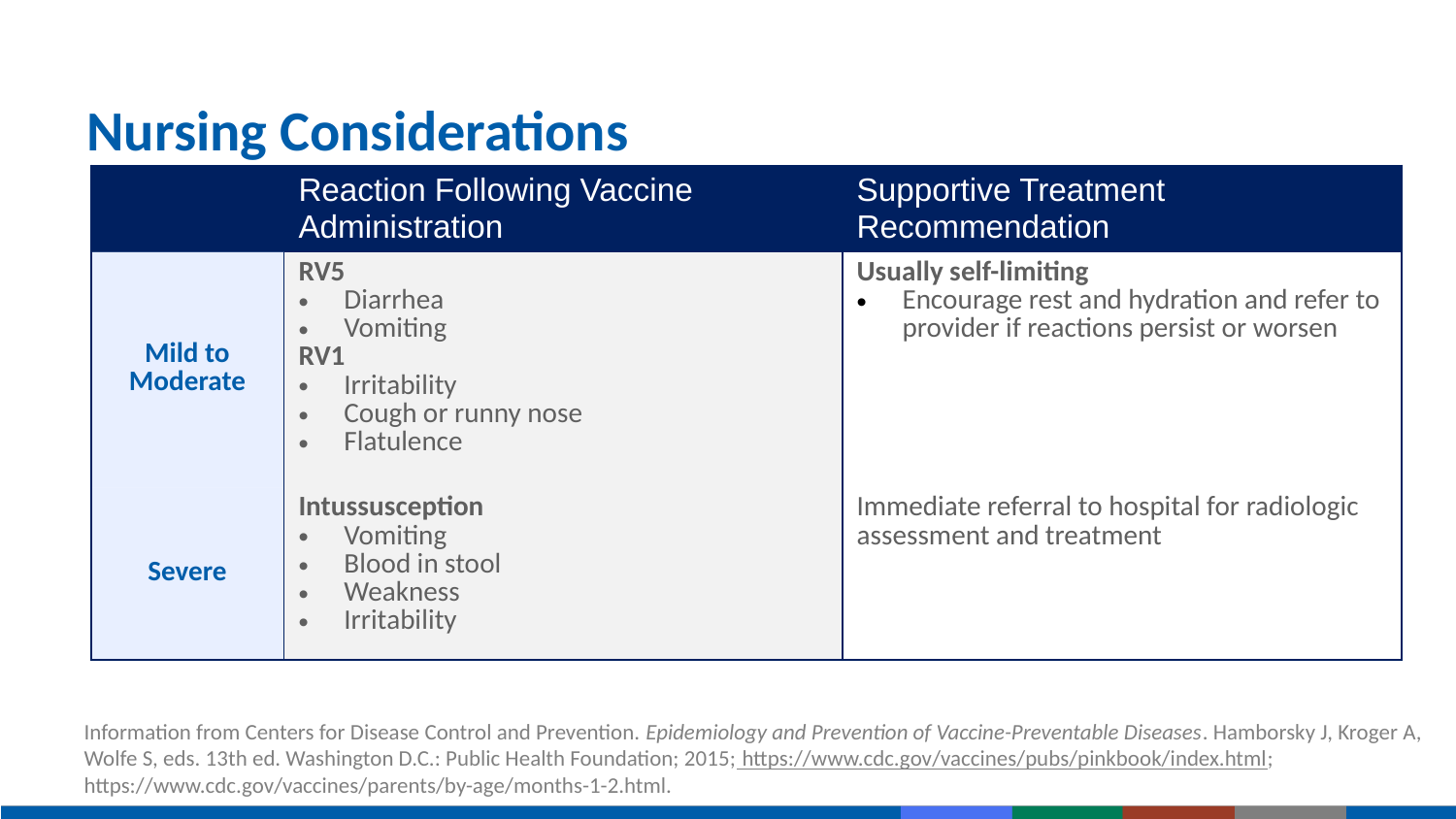

# Nursing Considerations
|  | Reaction Following Vaccine Administration | Supportive Treatment Recommendation |
| --- | --- | --- |
| Mild to Moderate | RV5 Diarrhea Vomiting RV1 Irritability Cough or runny nose Flatulence | Usually self-limiting Encourage rest and hydration and refer to provider if reactions persist or worsen |
| Severe | Intussusception Vomiting Blood in stool Weakness Irritability | Immediate referral to hospital for radiologic assessment and treatment |
Information from Centers for Disease Control and Prevention. Epidemiology and Prevention of Vaccine-Preventable Diseases. Hamborsky J, Kroger A, Wolfe S, eds. 13th ed. Washington D.C.: Public Health Foundation; 2015; https://www.cdc.gov/vaccines/pubs/pinkbook/index.html; https://www.cdc.gov/vaccines/parents/by-age/months-1-2.html.